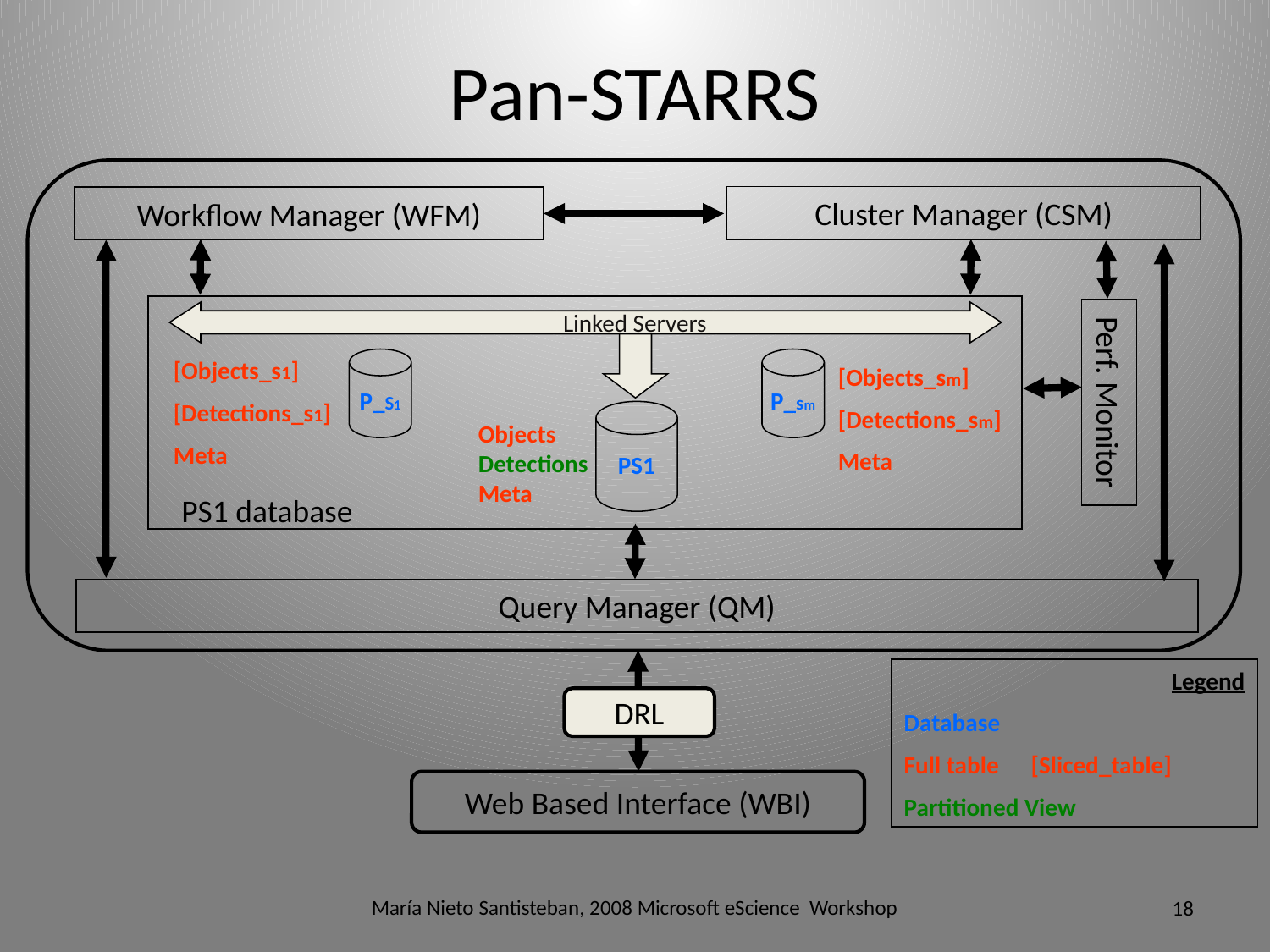

# Pan-STARRS

Cluster Manager (CSM)
Workflow Manager (WFM)

[Objects_s1]
[Detections_s1]
Meta
P_S1
P_sm
[Objects_sm]
[Detections_sm]
Meta
PS1
Objects Detections Meta
PS1 database
Perf. Monitor
                  Linked Servers

Query Manager (QM)

Legend
Database
Full table 	[Sliced_table]
Partitioned View
DRL
Web Based Interface (WBI)
María Nieto Santisteban, 2008 Microsoft eScience  Workshop
18